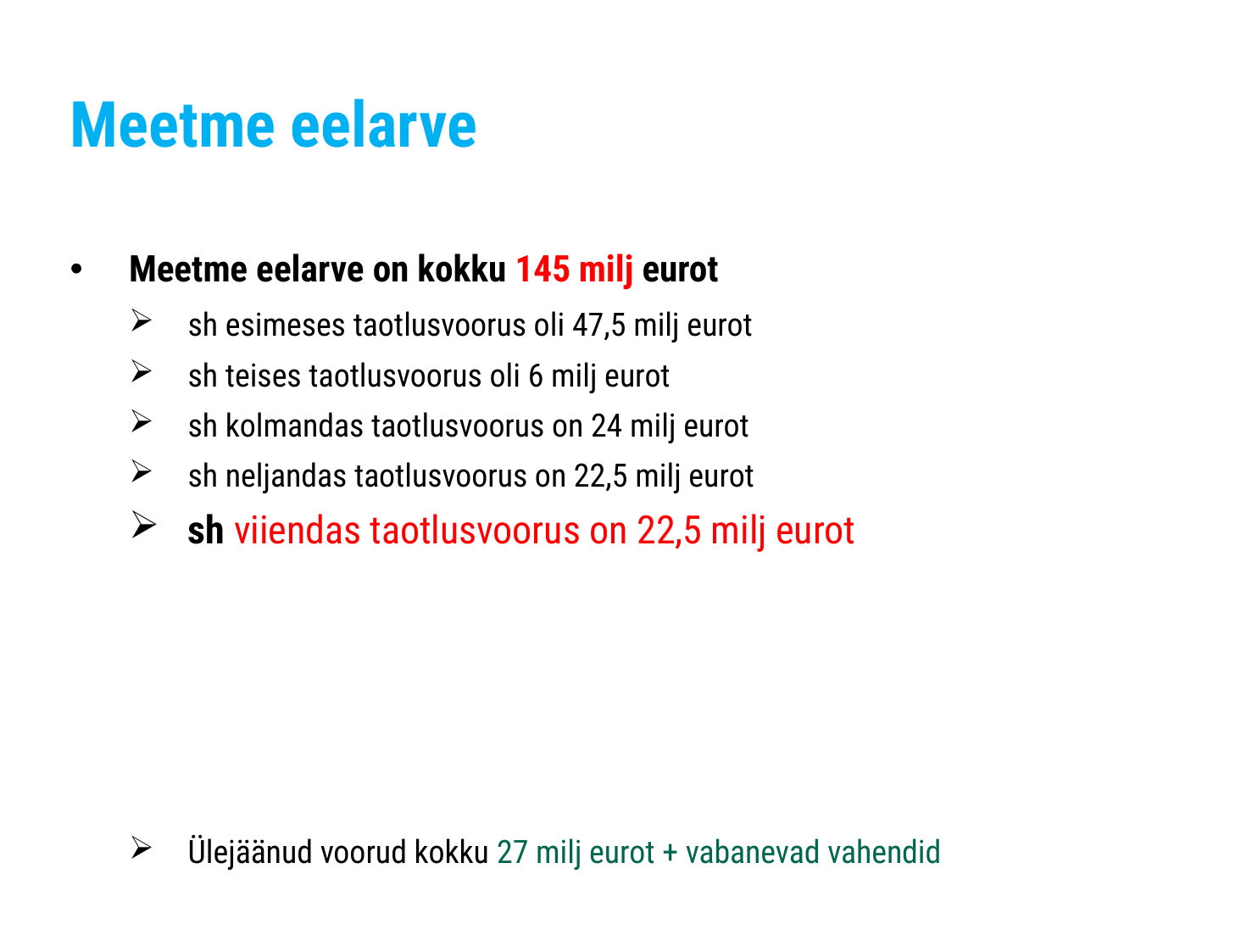

# Meetme eelarve
Meetme eelarve on kokku 145 milj eurot
sh esimeses taotlusvoorus oli 47,5 milj eurot
sh teises taotlusvoorus oli 6 milj eurot
sh kolmandas taotlusvoorus on 24 milj eurot
sh neljandas taotlusvoorus on 22,5 milj eurot
sh viiendas taotlusvoorus on 22,5 milj eurot

Ülejäänud voorud kokku 27 milj eurot + vabanevad vahendid